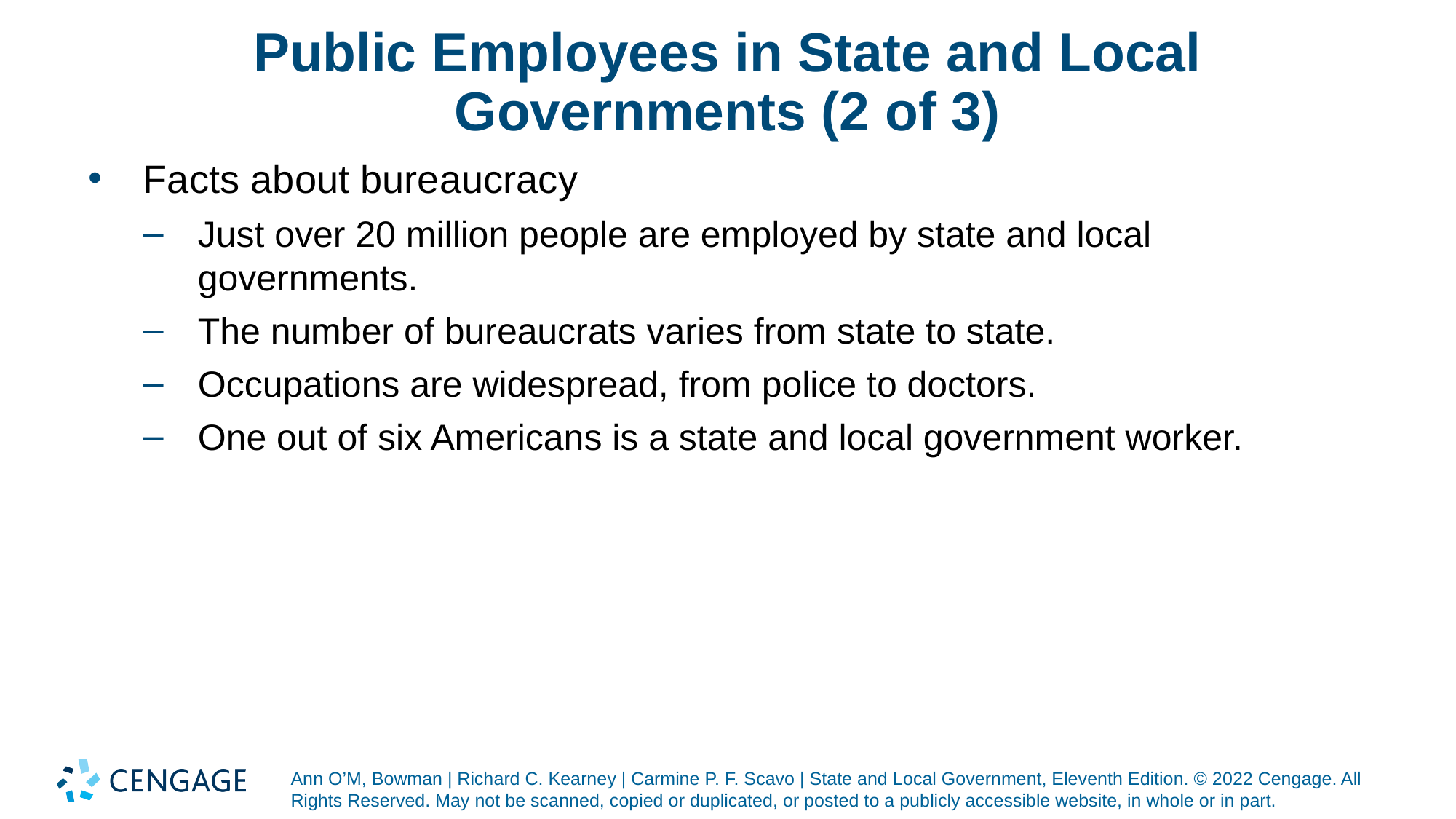

# Public Employees in State and Local Governments (2 of 3)
Facts about bureaucracy
Just over 20 million people are employed by state and local governments.
The number of bureaucrats varies from state to state.
Occupations are widespread, from police to doctors.
One out of six Americans is a state and local government worker.